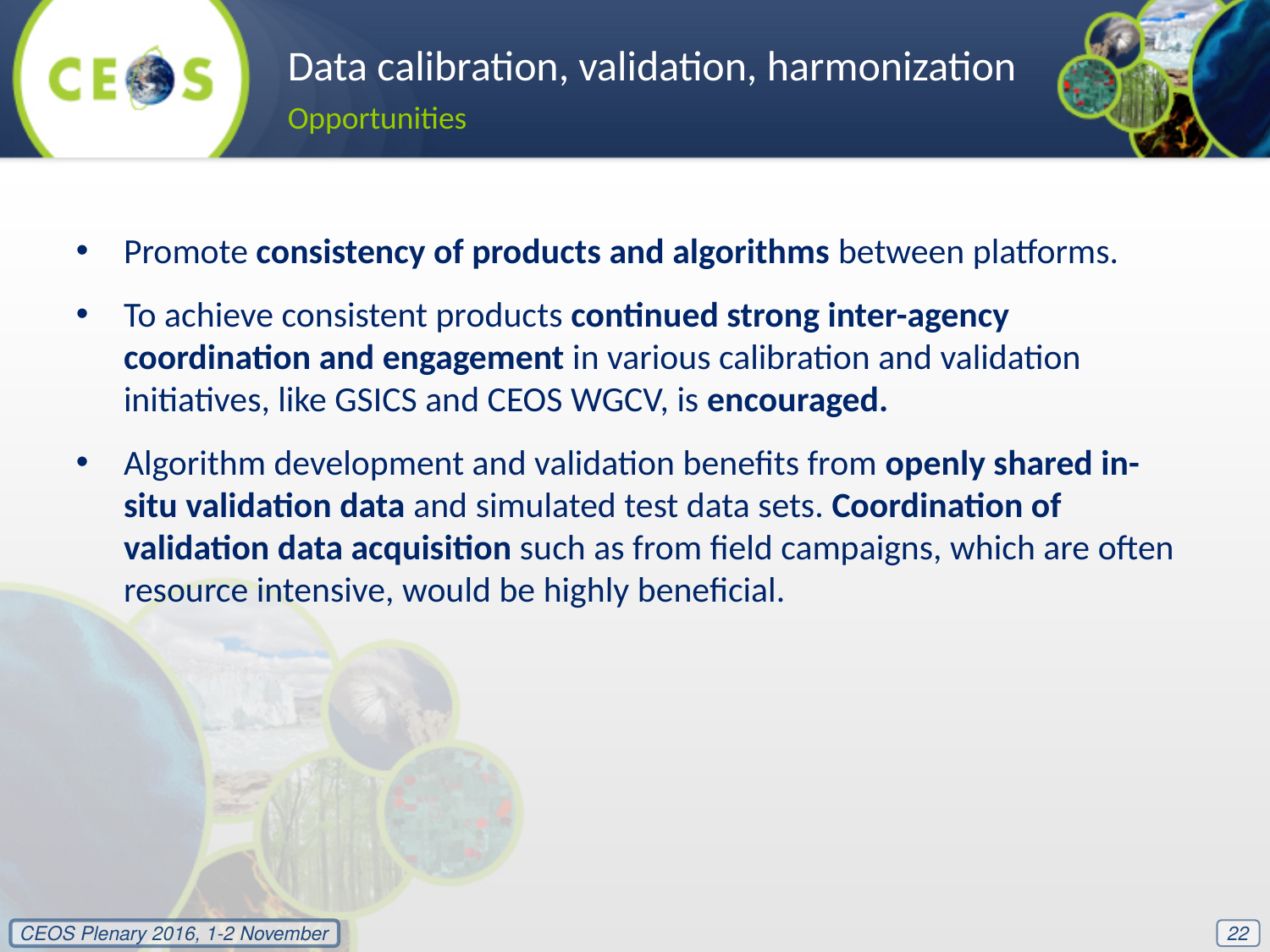

Data calibration, validation, harmonization
Opportunities
Promote consistency of products and algorithms between platforms.
To achieve consistent products continued strong inter-agency coordination and engagement in various calibration and validation initiatives, like GSICS and CEOS WGCV, is encouraged.
Algorithm development and validation benefits from openly shared in-situ validation data and simulated test data sets. Coordination of validation data acquisition such as from field campaigns, which are often resource intensive, would be highly beneficial.

22